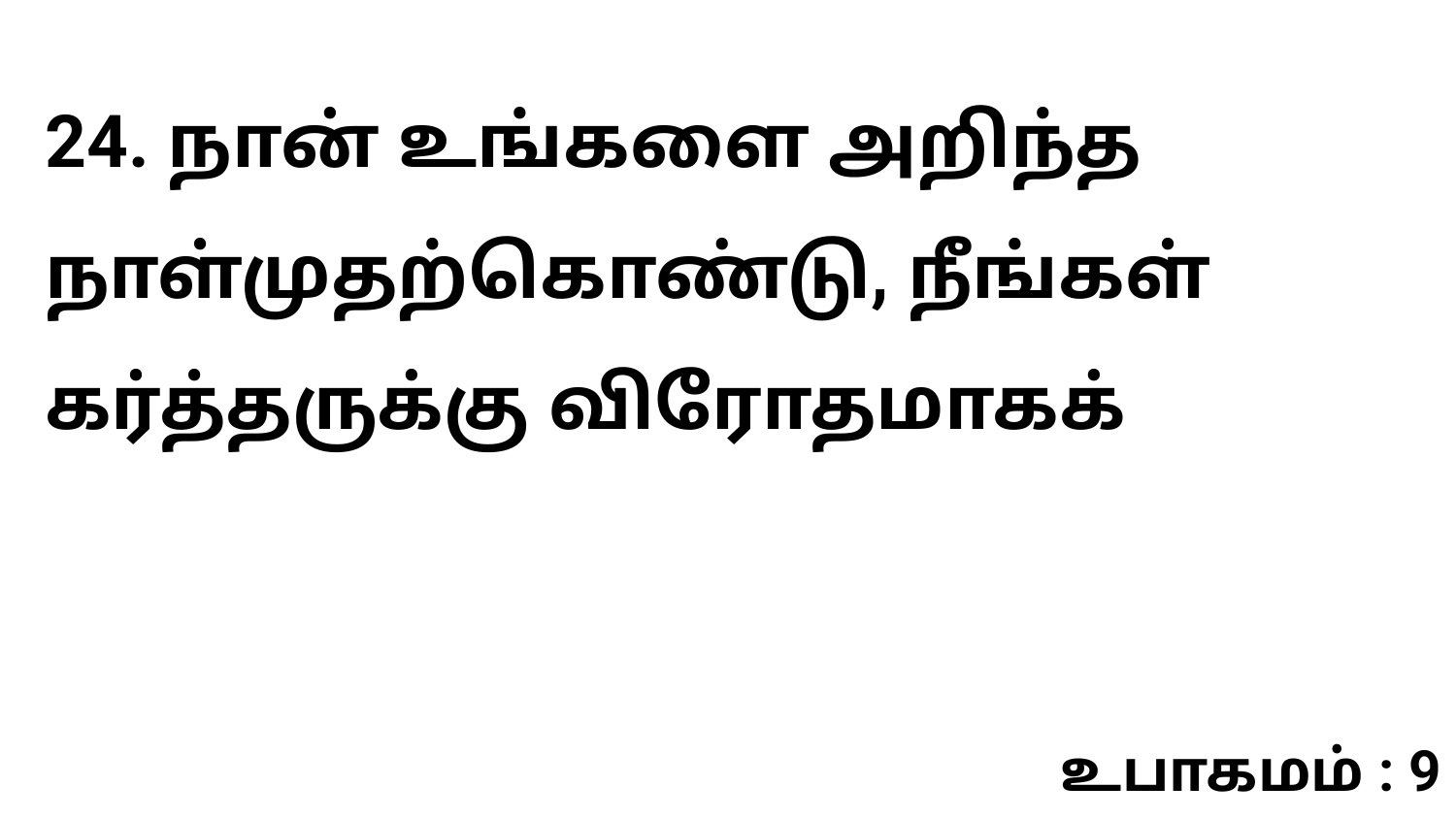

24. நான் உங்களை அறிந்த நாள்முதற்கொண்டு, நீங்கள் கர்த்தருக்கு விரோதமாகக்
உபாகமம் : 9